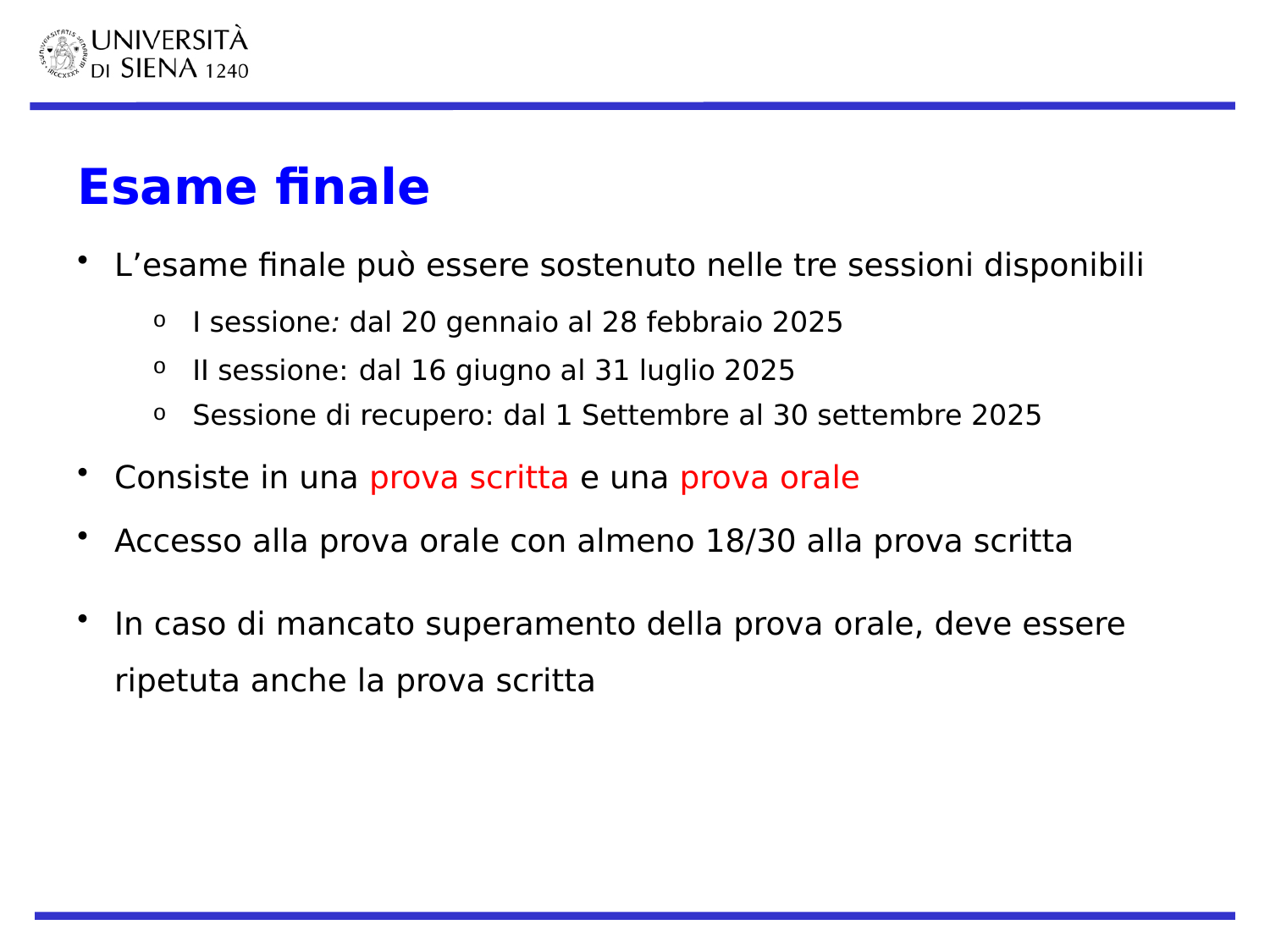

Esame finale
L’esame finale può essere sostenuto nelle tre sessioni disponibili
I sessione: dal 20 gennaio al 28 febbraio 2025
II sessione: dal 16 giugno al 31 luglio 2025
Sessione di recupero: dal 1 Settembre al 30 settembre 2025
Consiste in una prova scritta e una prova orale
Accesso alla prova orale con almeno 18/30 alla prova scritta
In caso di mancato superamento della prova orale, deve essere ripetuta anche la prova scritta